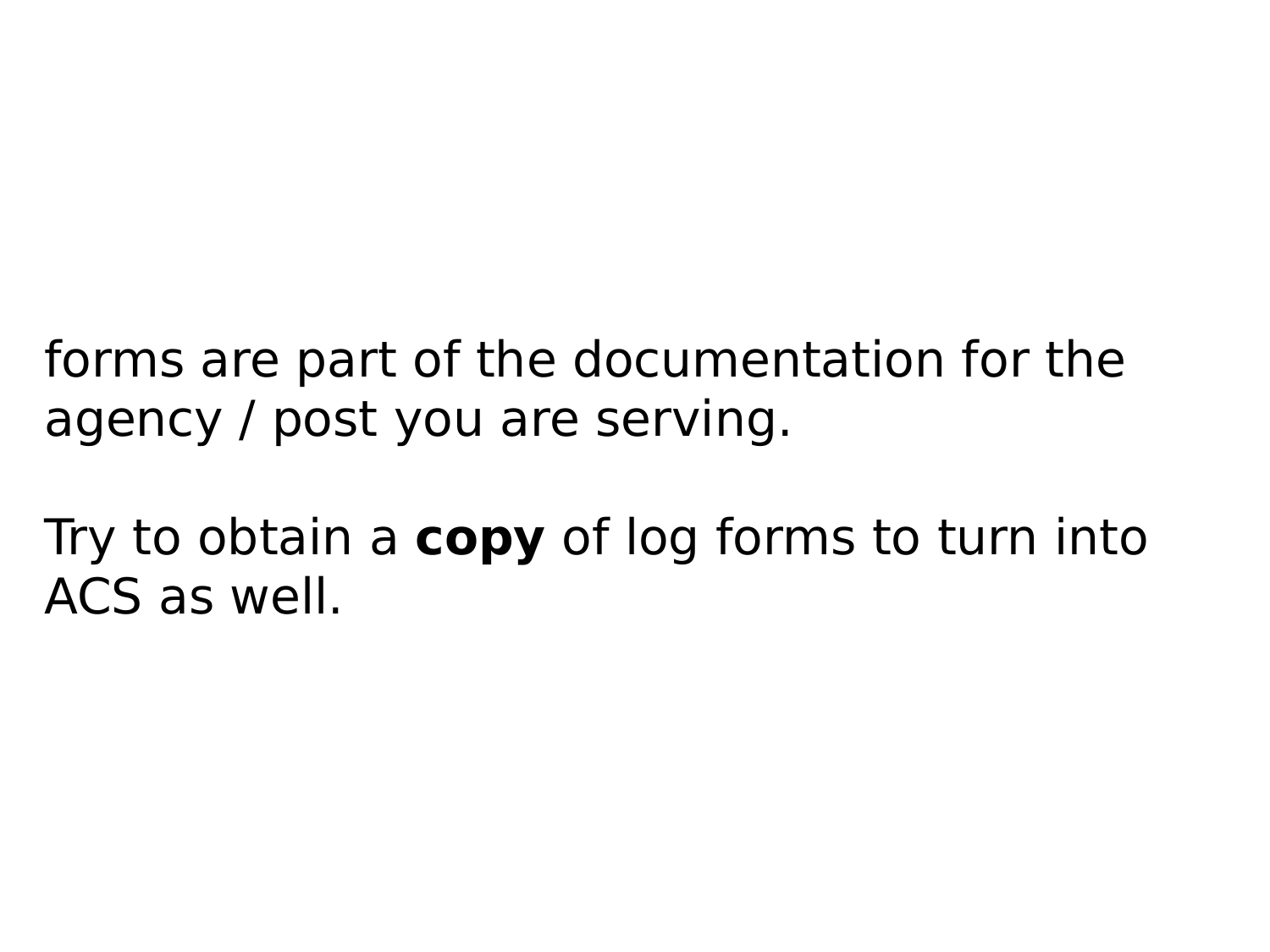

forms are part of the documentation for the agency / post you are serving.

Try to obtain a copy of log forms to turn into ACS as well.